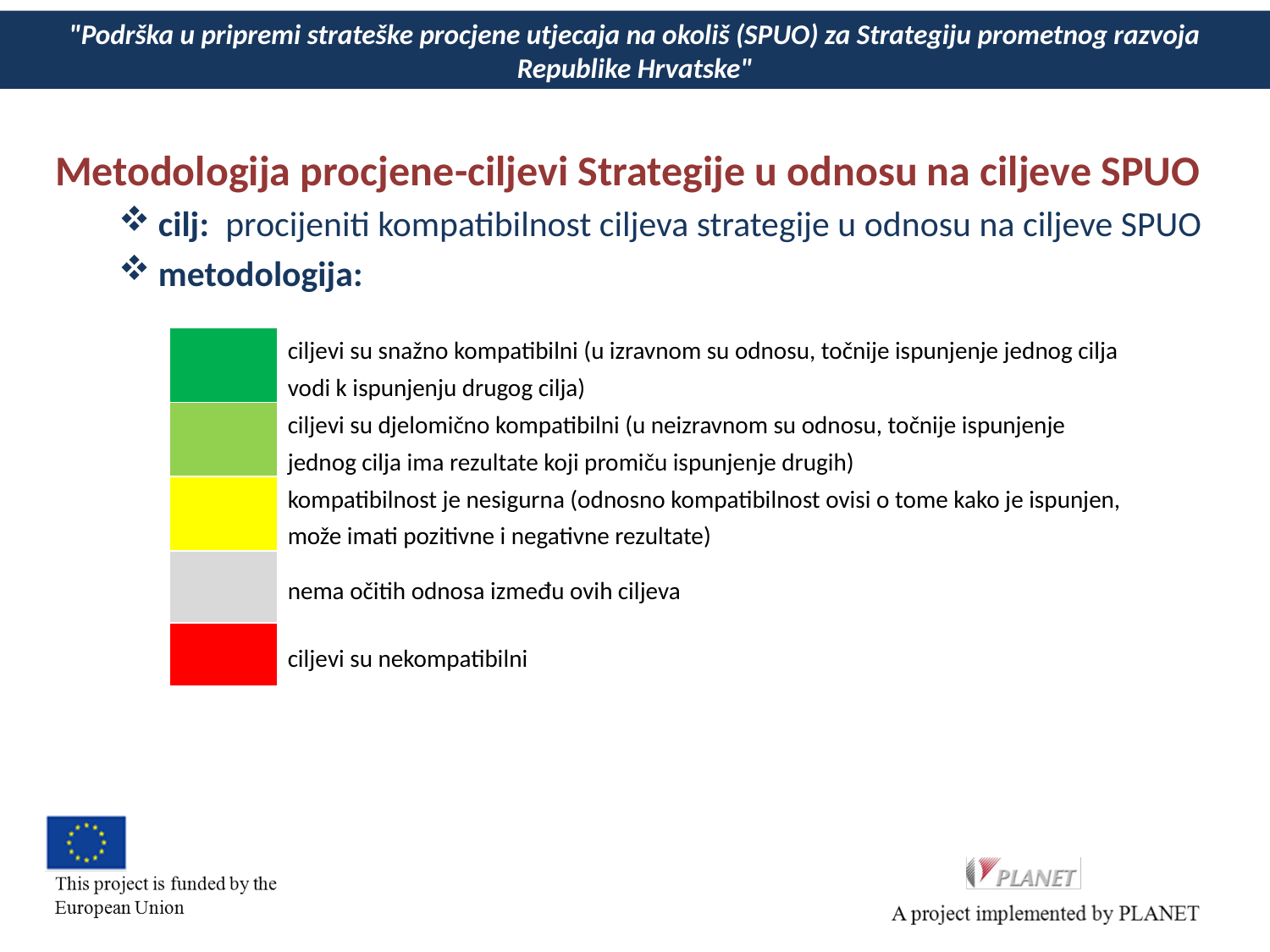

# "Podrška u pripremi strateške procjene utjecaja na okoliš (SPUO) za Strategiju prometnog razvoja Republike Hrvatske"
Metodologija procjene-ciljevi Strategije u odnosu na ciljeve SPUO
cilj:  procijeniti kompatibilnost ciljeva strategije u odnosu na ciljeve SPUO
metodologija:

|  | ciljevi su snažno kompatibilni (u izravnom su odnosu, točnije ispunjenje jednog cilja vodi k ispunjenju drugog cilja) |
| --- | --- |
|  | ciljevi su djelomično kompatibilni (u neizravnom su odnosu, točnije ispunjenje jednog cilja ima rezultate koji promiču ispunjenje drugih) |
|  | kompatibilnost je nesigurna (odnosno kompatibilnost ovisi o tome kako je ispunjen, može imati pozitivne i negativne rezultate) |
|  | nema očitih odnosa između ovih ciljeva |
|  | ciljevi su nekompatibilni |